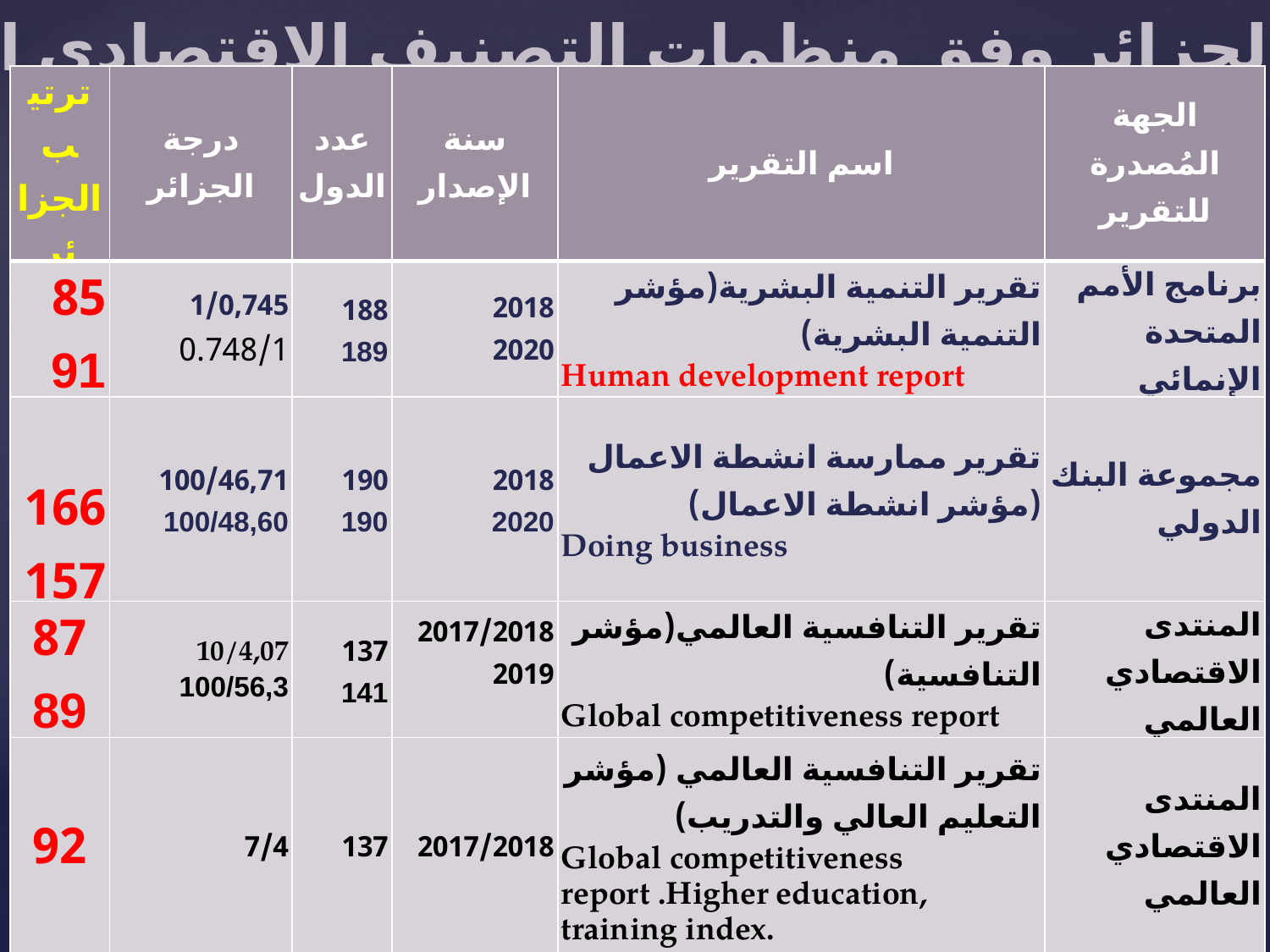

ترتيب الجزائر وفق منظمات التصنيف الاقتصادي الدولي .
| ترتيب الجزائر | درجة الجزائر | عدد الدول | سنة الإصدار | اسم التقرير | الجهة المُصدرة للتقرير |
| --- | --- | --- | --- | --- | --- |
| 85 91 | 1/0,745 0.748/1 | 188 189 | 2018 2020 | تقرير التنمية البشرية(مؤشر التنمية البشرية) Human development report | برنامج الأمم المتحدة الإنمائي |
| 166157 | 100/46,71 100/48,60 | 190 190 | 2018 2020 | تقرير ممارسة انشطة الاعمال (مؤشر انشطة الاعمال) Doing business | مجموعة البنك الدولي |
| 87 89 | 10/4,07 100/56,3 | 137 141 | 2017/2018 2019 | تقرير التنافسية العالمي(مؤشر التنافسية) Global competitiveness report | المنتدى الاقتصادي العالمي |
| 92 | 7/4 | 137 | 2017/2018 | تقرير التنافسية العالمي (مؤشر التعليم العالي والتدريب) Global competitiveness report .Higher education, training index. | المنتدى الاقتصادي العالمي |
| 88 84 | 100/57.18 100/44,8 | 180 180 | 2016 2020 | تقرير الاداء البيئي(مؤشر الاداء البيئي) Environmental performance index | المنتدى الاقتصادي العالمي وجامعتا يال وكولومبيا الأمريكيتان |